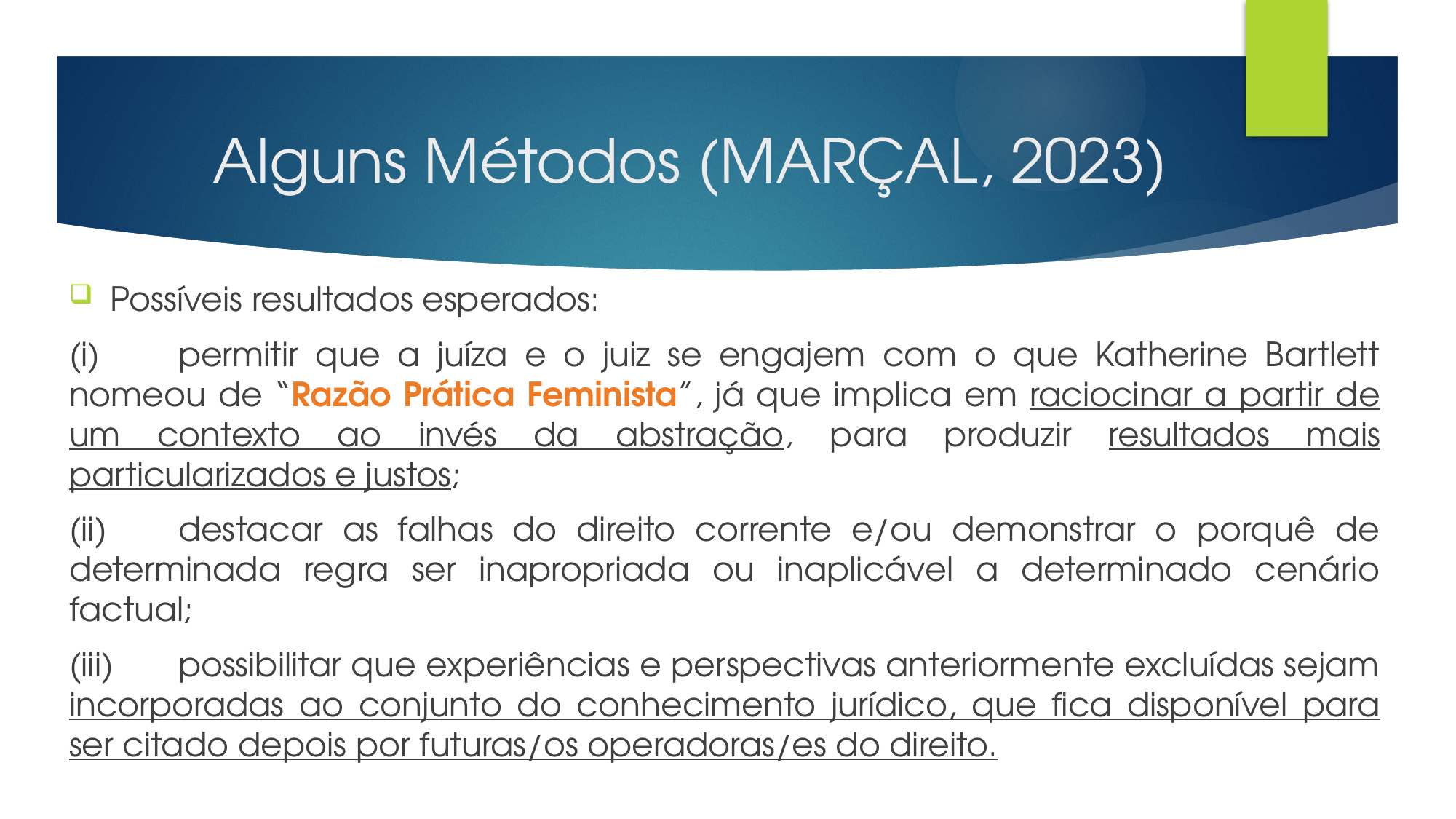

# Alguns Métodos (MARÇAL, 2023)
Possíveis resultados esperados:
(i)	permitir que a juíza e o juiz se engajem com o que Katherine Bartlett nomeou de “Razão Prática Feminista”, já que implica em raciocinar a partir de um contexto ao invés da abstração, para produzir resultados mais particularizados e justos;
(ii)	destacar as falhas do direito corrente e/ou demonstrar o porquê de determinada regra ser inapropriada ou inaplicável a determinado cenário factual;
(iii)	possibilitar que experiências e perspectivas anteriormente excluídas sejam incorporadas ao conjunto do conhecimento jurídico, que fica disponível para ser citado depois por futuras/os operadoras/es do direito.